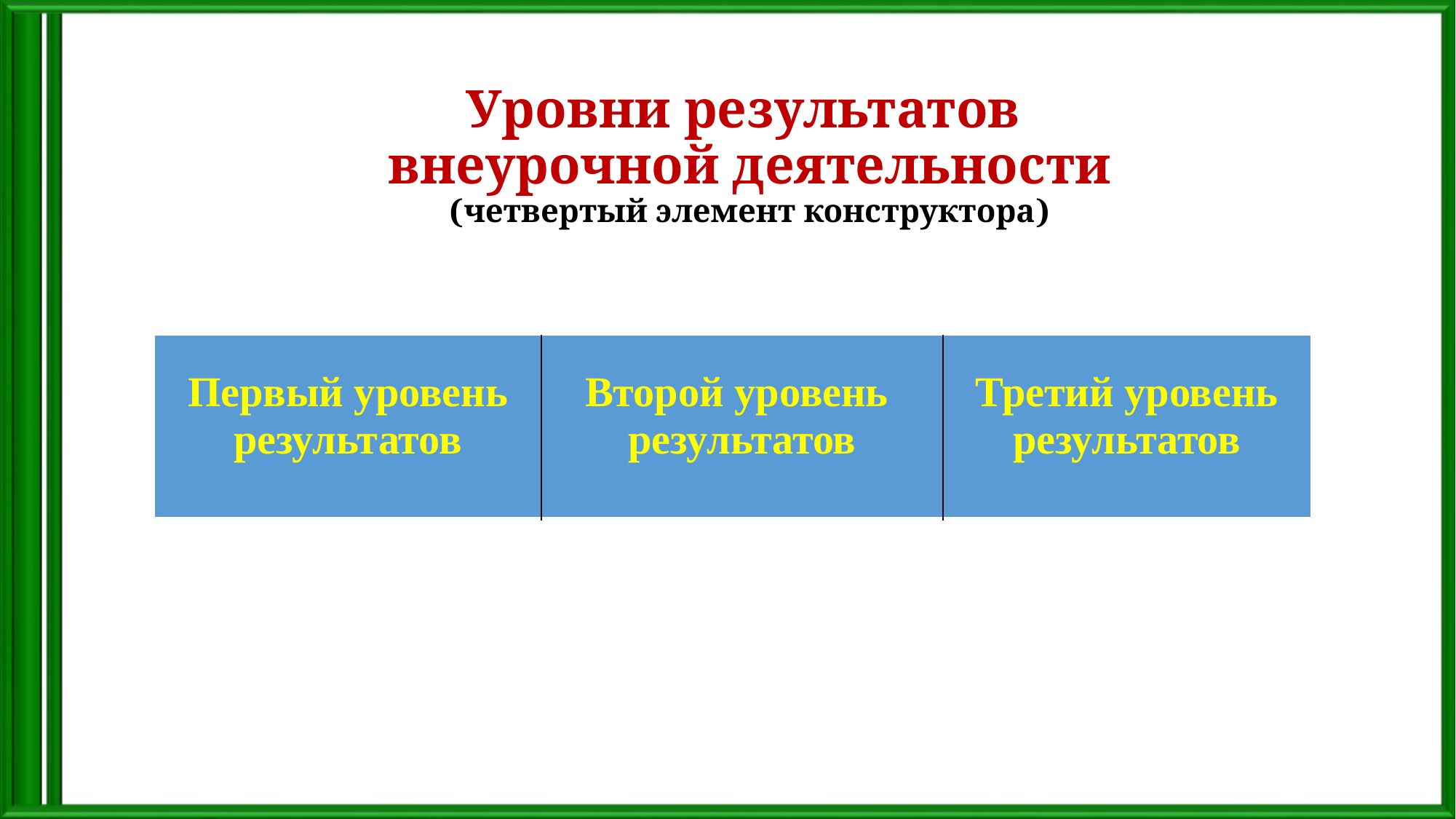

# Уровни результатов внеурочной деятельности (четвертый элемент конструктора)
| Первый уровень результатов | Второй уровень результатов | Третий уровень результатов |
| --- | --- | --- |